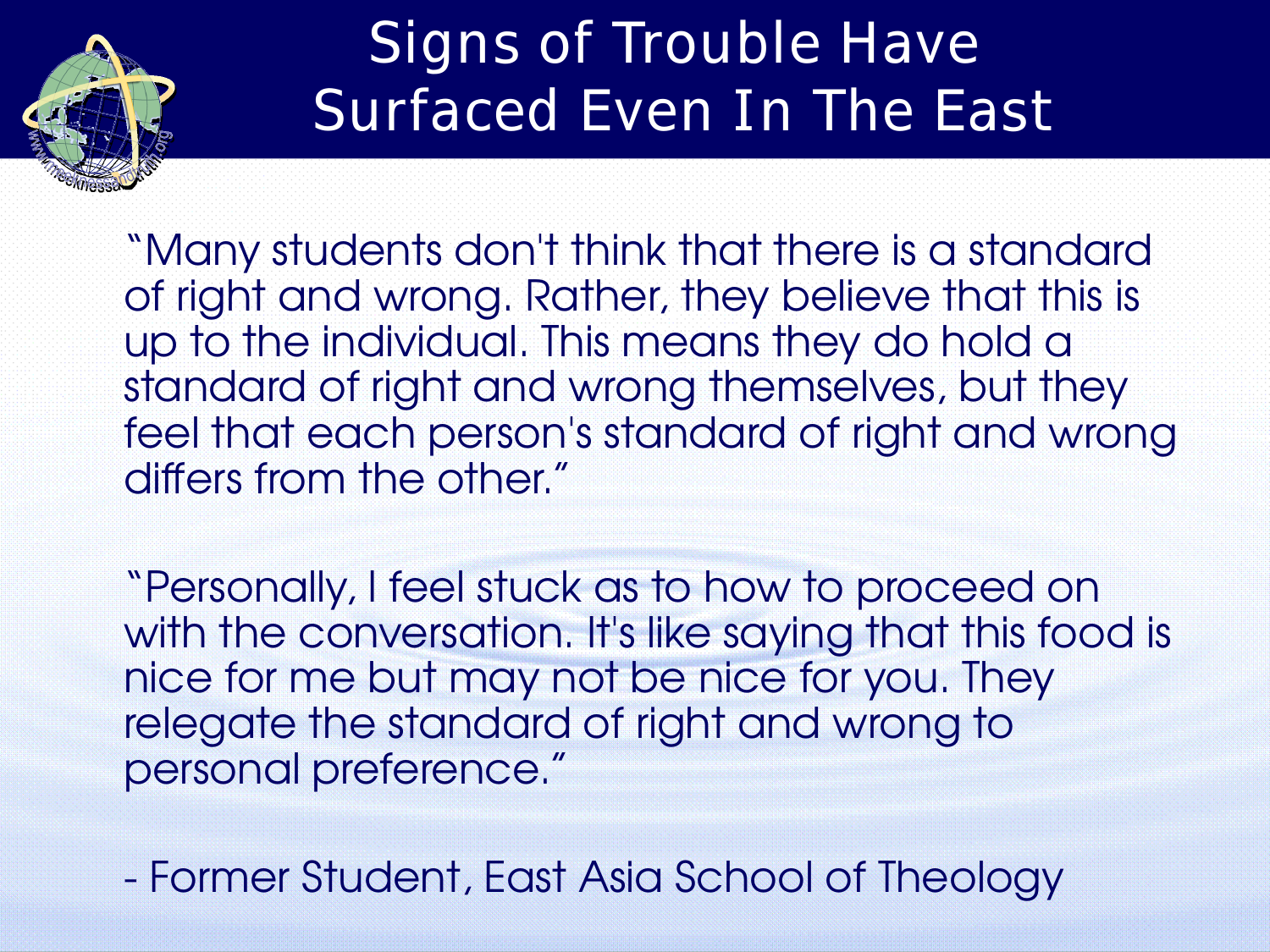

# Signs of Trouble Have Surfaced Even In The East
	“Many students don't think that there is a standard of right and wrong. Rather, they believe that this is up to the individual. This means they do hold a standard of right and wrong themselves, but they feel that each person's standard of right and wrong differs from the other.”

	“Personally, I feel stuck as to how to proceed on with the conversation. It's like saying that this food is nice for me but may not be nice for you. They relegate the standard of right and wrong to personal preference.”

	- Former Student, East Asia School of Theology